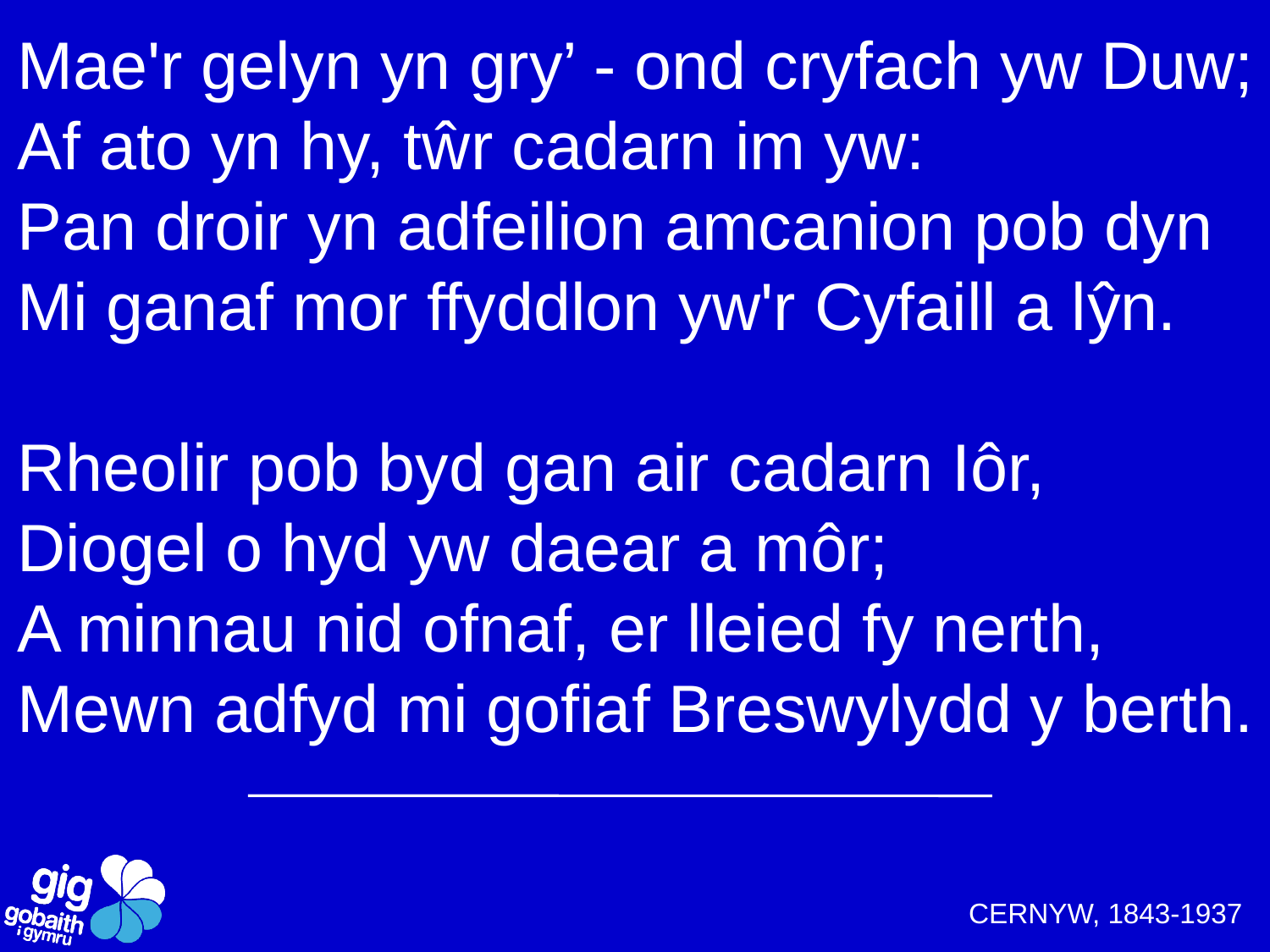

Mae'r gelyn yn gry’ - ond cryfach yw Duw;
Af ato yn hy, tŵr cadarn im yw:
Pan droir yn adfeilion amcanion pob dyn
Mi ganaf mor ffyddlon yw'r Cyfaill a lŷn.
Rheolir pob byd gan air cadarn Iôr,
Diogel o hyd yw daear a môr;
A minnau nid ofnaf, er lleied fy nerth,
Mewn adfyd mi gofiaf Breswylydd y berth.
CERNYW, 1843-1937